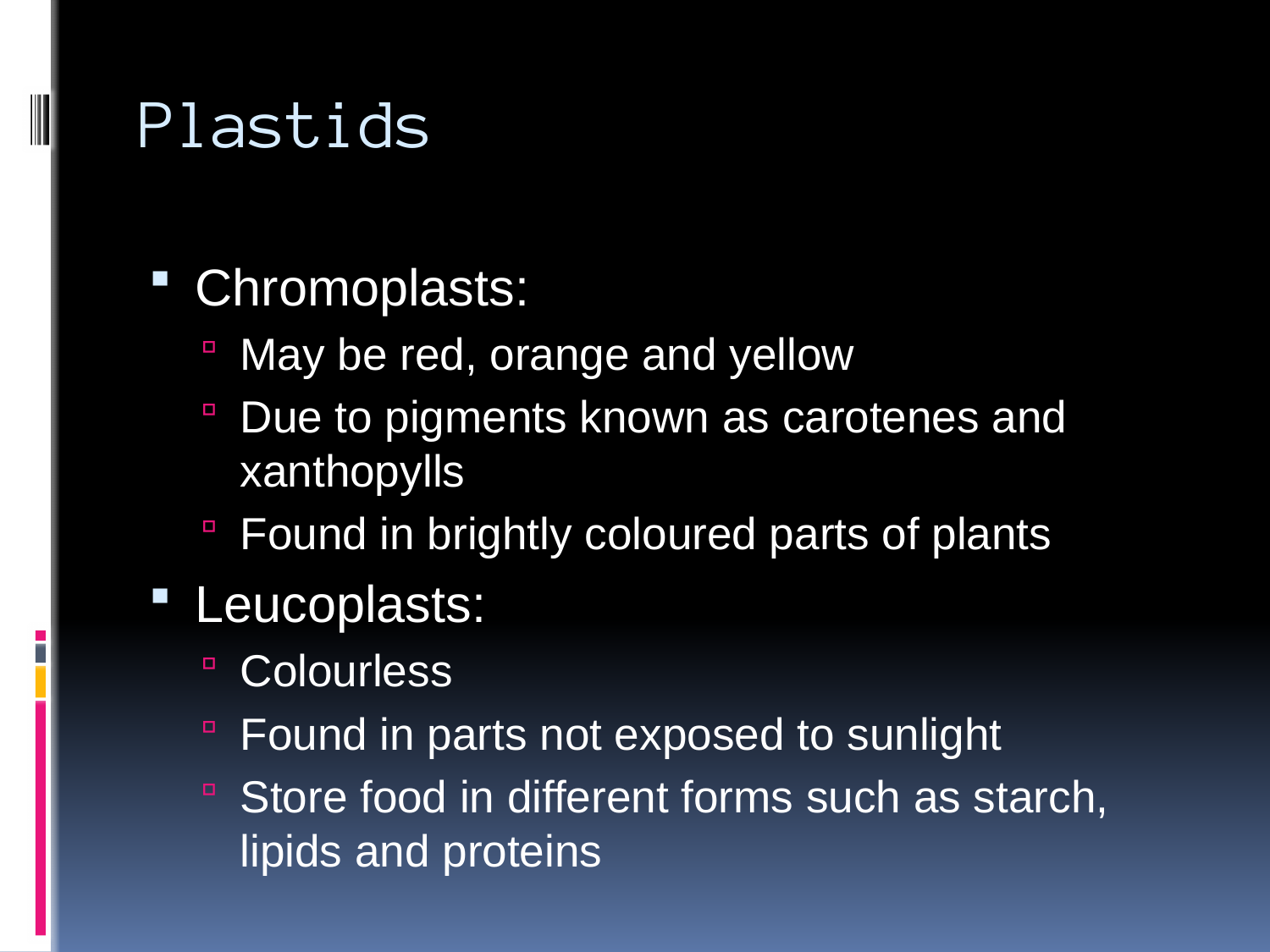

# Plastids
Chromoplasts:
May be red, orange and yellow
Due to pigments known as carotenes and xanthopylls
Found in brightly coloured parts of plants
Leucoplasts:
Colourless
Found in parts not exposed to sunlight
Store food in different forms such as starch, lipids and proteins